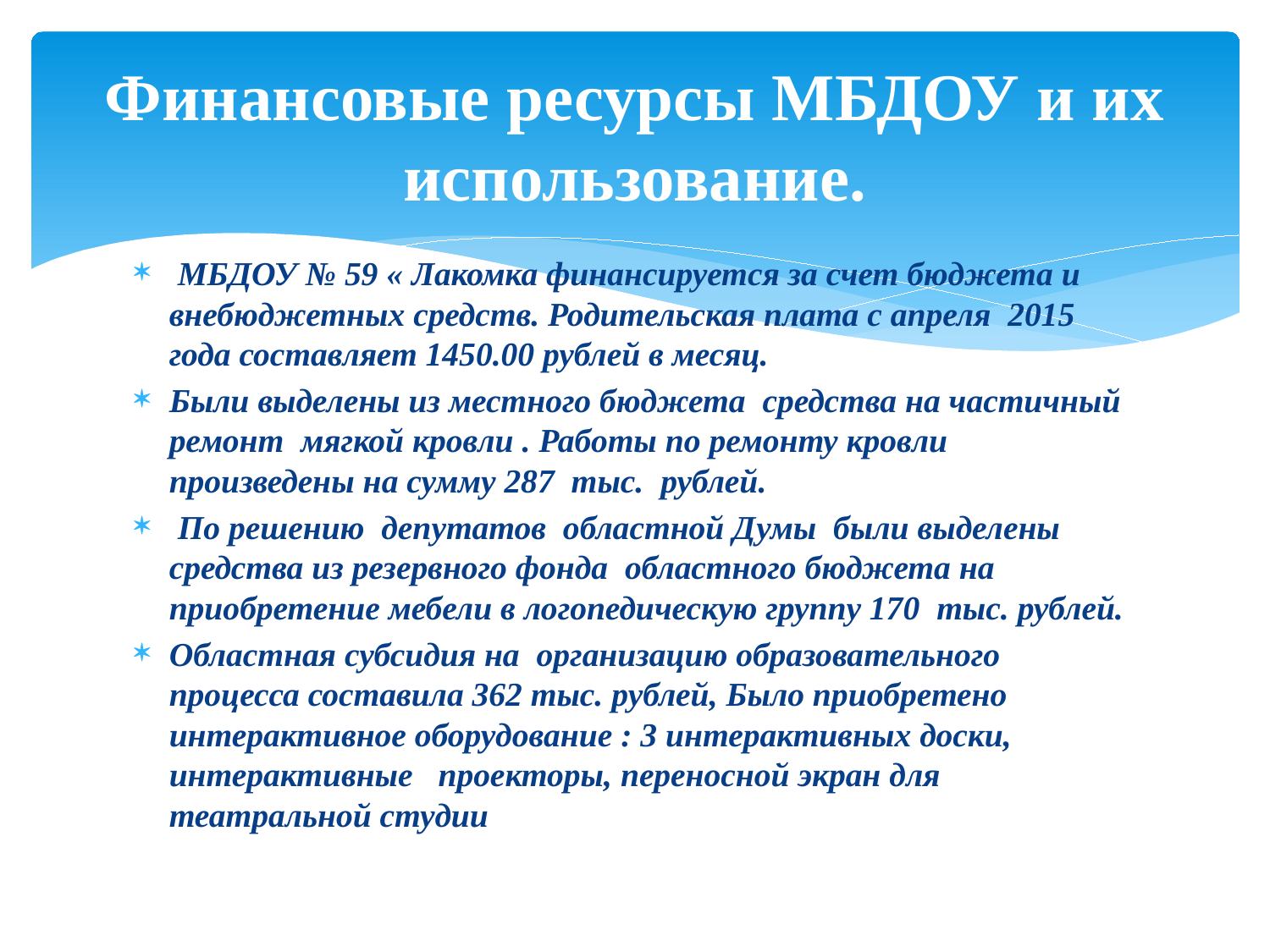

# Финансовые ресурсы МБДОУ и их использование.
 МБДОУ № 59 « Лакомка финансируется за счет бюджета и внебюджетных средств. Родительская плата с апреля  2015 года составляет 1450.00 рублей в месяц.
Были выделены из местного бюджета  средства на частичный ремонт  мягкой кровли . Работы по ремонту кровли произведены на сумму 287  тыс.  рублей.
 По решению  депутатов  областной Думы  были выделены средства из резервного фонда  областного бюджета на приобретение мебели в логопедическую группу 170  тыс. рублей.
Областная субсидия на  организацию образовательного процесса составила 362 тыс. рублей, Было приобретено интерактивное оборудование : 3 интерактивных доски,   интерактивные   проекторы, переносной экран для театральной студии